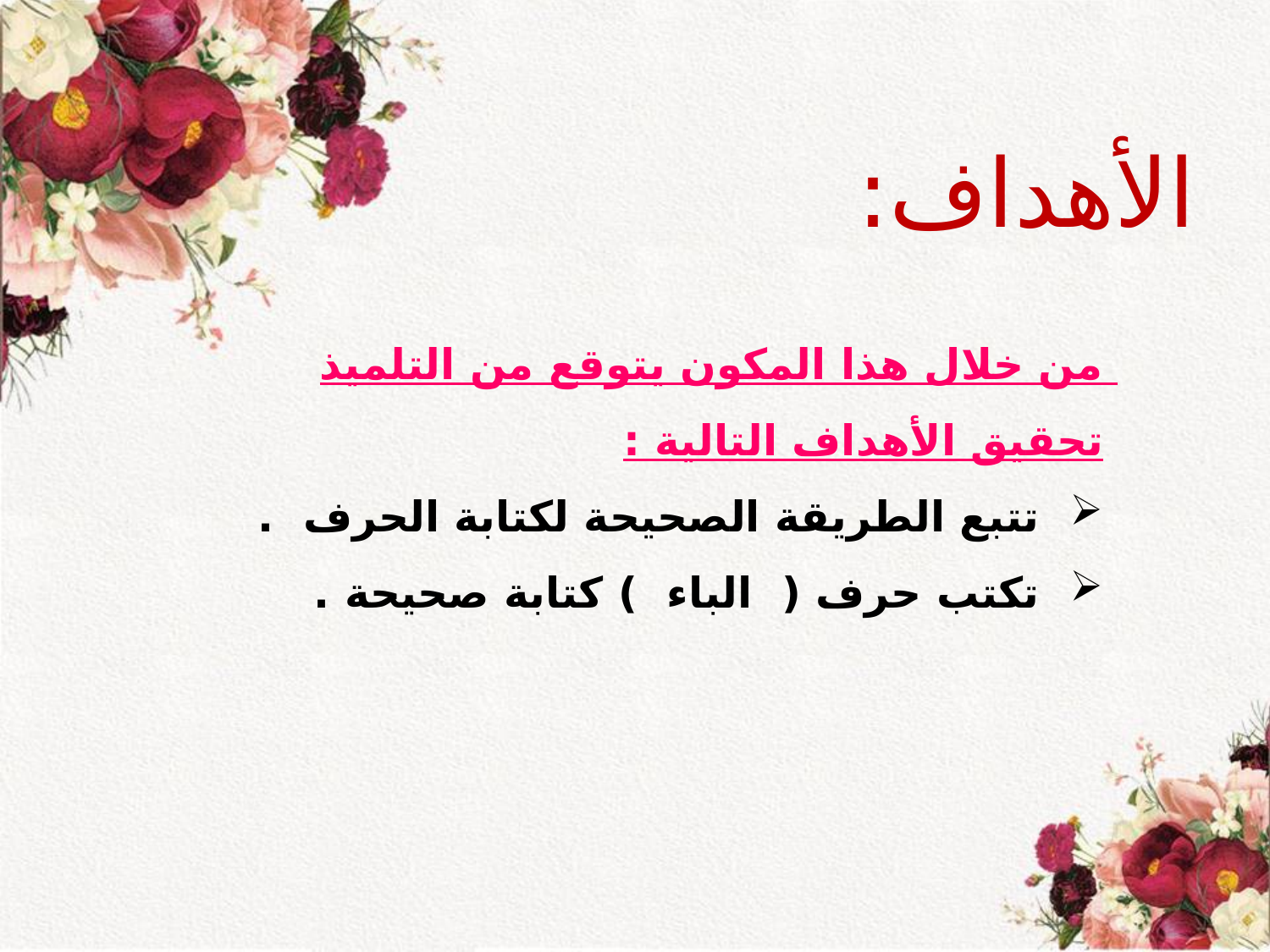

الأهداف:
من خلال هذا المكون يتوقع من التلميذ تحقيق الأهداف التالية :
تتبع الطريقة الصحيحة لكتابة الحرف  .
تكتب حرف (  الباء  ) كتابة صحيحة .